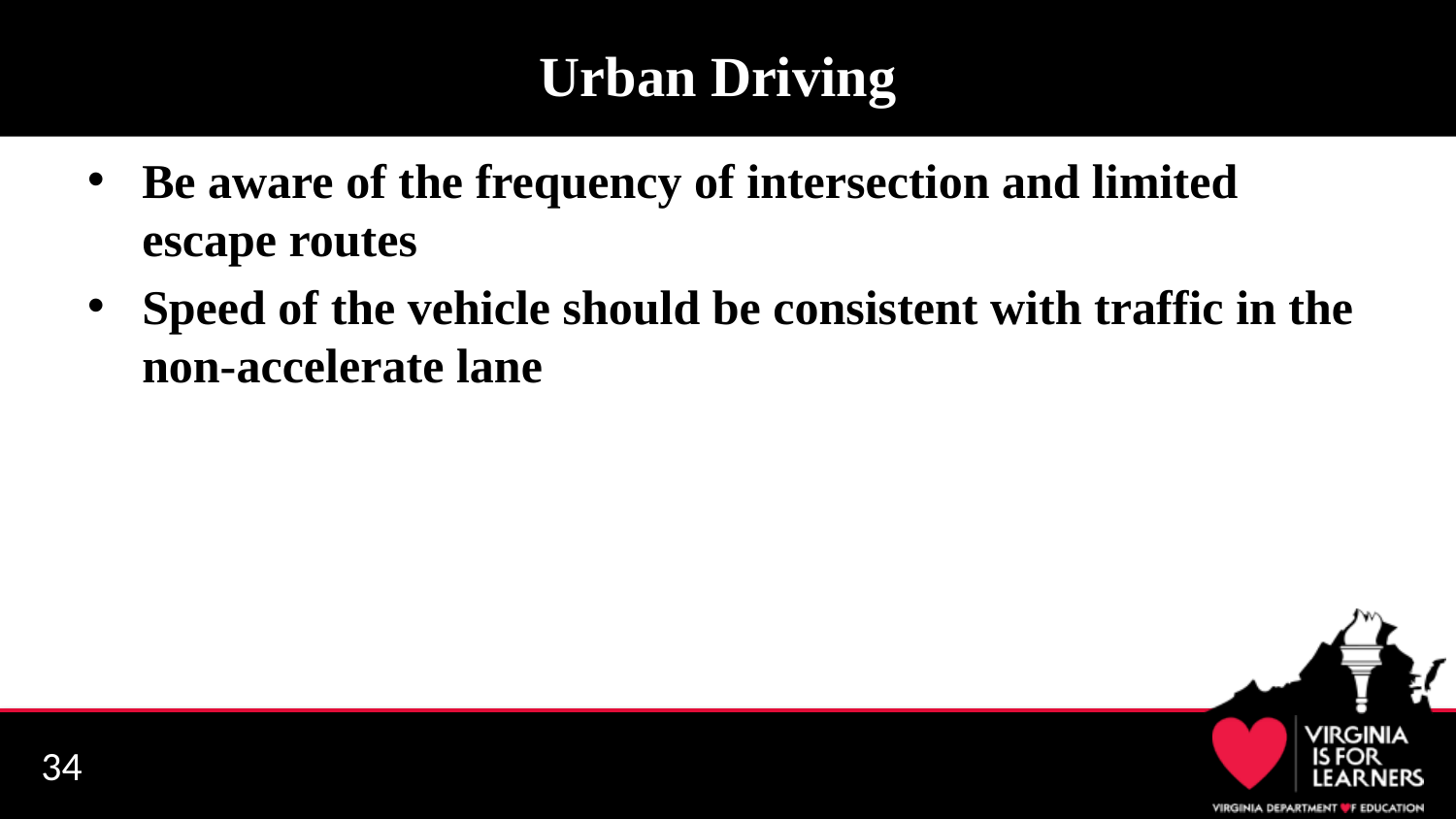

# Urban Driving
Be aware of the frequency of intersection and limited escape routes
Speed of the vehicle should be consistent with traffic in the non-accelerate lane